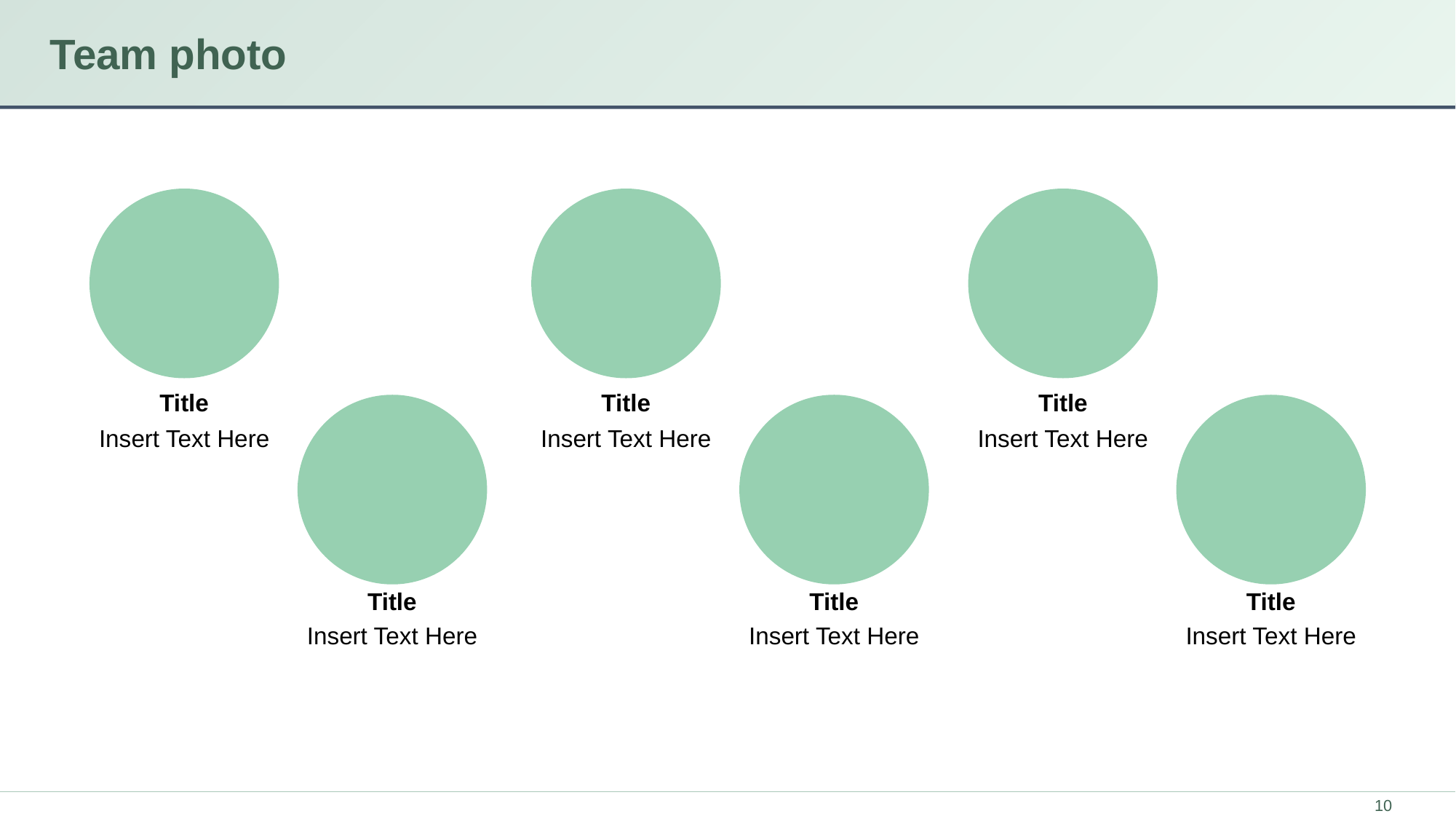

# Team photo

Title
Title
Title

Insert Text Here
Insert Text Here
Insert Text Here
Title
Title
Title
Insert Text Here
Insert Text Here
Insert Text Here
10